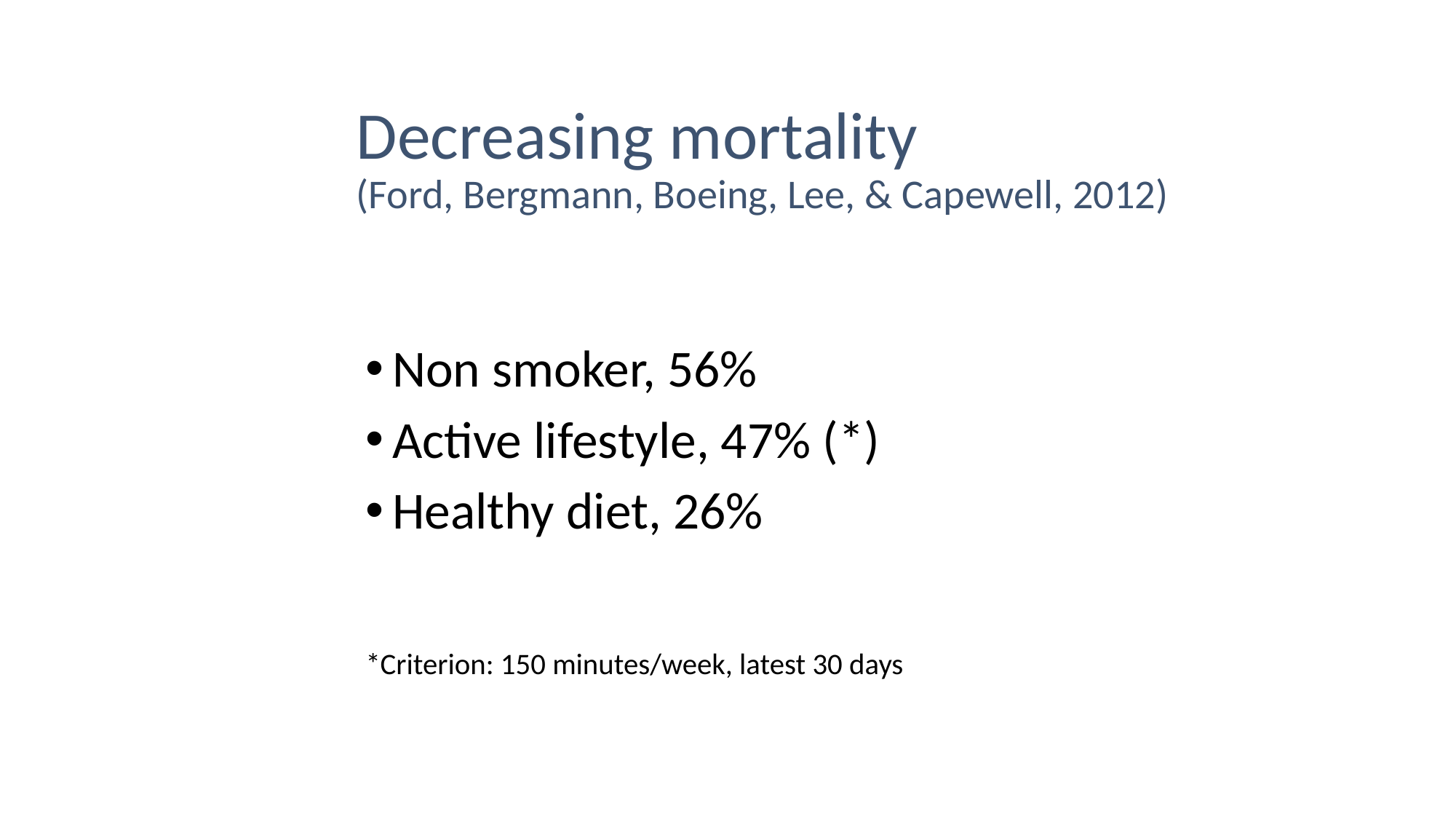

# Decreasing mortality (Ford, Bergmann, Boeing, Lee, & Capewell, 2012)
Non smoker, 56%
Active lifestyle, 47% (*)
Healthy diet, 26%

*Criterion: 150 minutes/week, latest 30 days